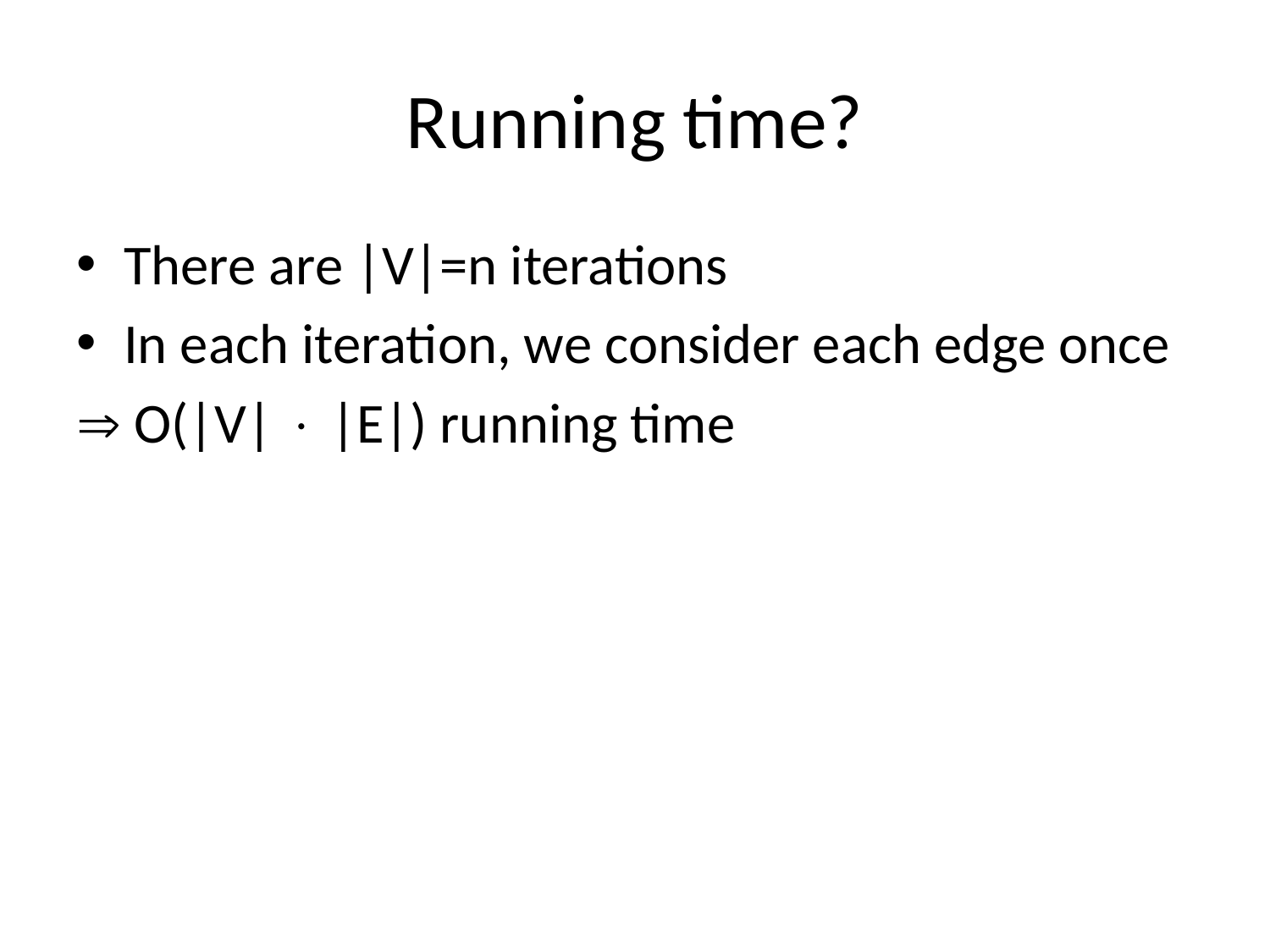

# Running time?
There are |V|=n iterations
In each iteration, we consider each edge once
⇒ O(|V| ⋅ |E|) running time